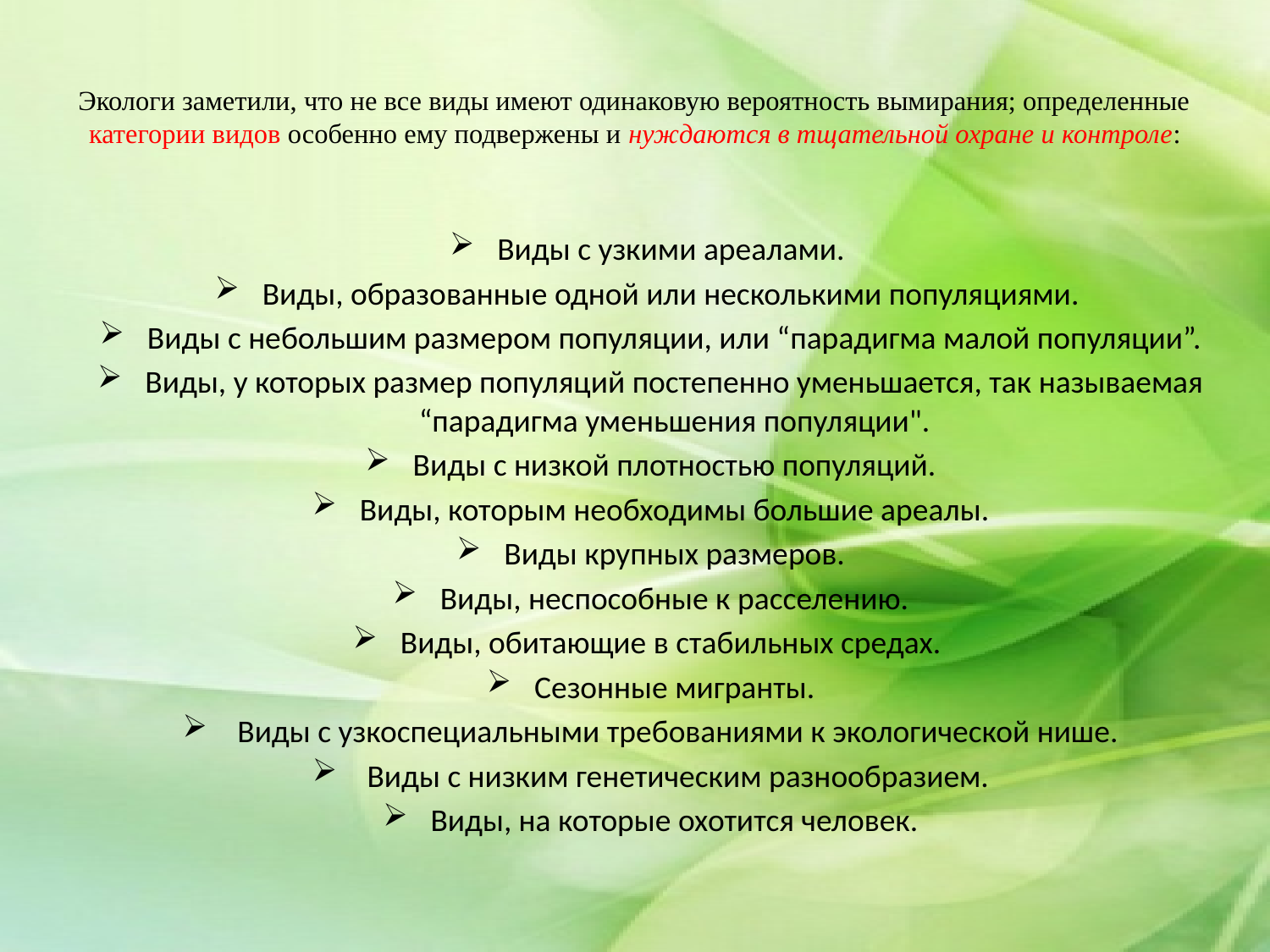

# Экологи заметили, что не все виды имеют одинаковую вероятность вымирания; определенные категории видов особенно ему подвержены и нуждаются в тщательной охране и контроле:
Виды с узкими ареалами.
Виды, образованные одной или несколькими популяциями.
Виды с небольшим размером популяции, или “парадигма малой популяции”.
Виды, у которых размер популяций постепенно уменьшается, так называемая “парадигма уменьшения популяции".
Виды с низкой плотностью популяций.
Виды, которым необходимы большие ареалы.
Виды крупных размеров.
Виды, неспособные к расселению.
Виды, обитающие в стабильных средах.
Сезонные мигранты.
 Виды с узкоспециальными требованиями к экологической нише.
 Виды с низким генетическим разнообразием.
Виды, на которые охотится человек.